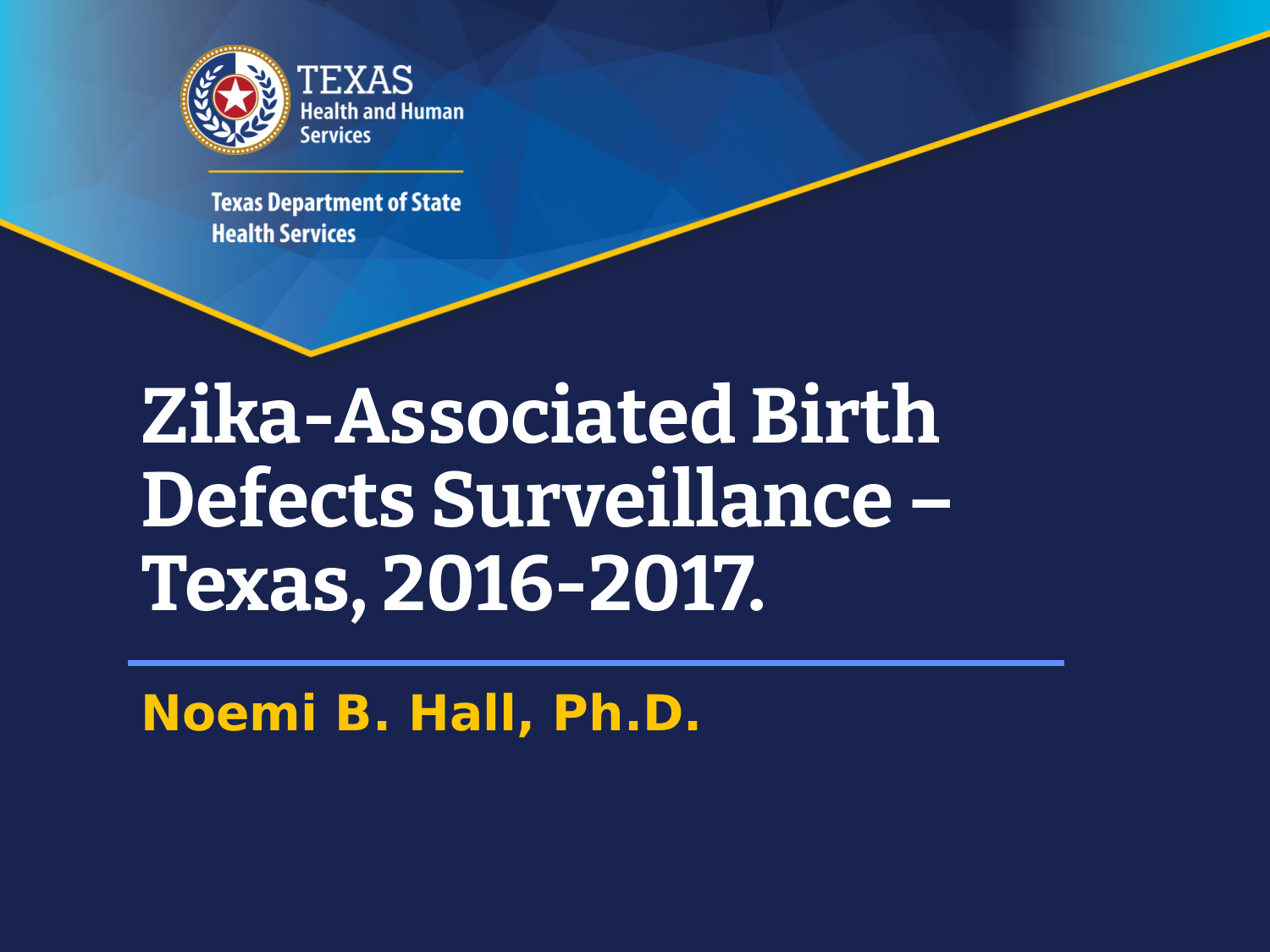

# Zika-Associated Birth Defects Surveillance – Texas, 2016-2017.
Noemi B. Hall, Ph.D.